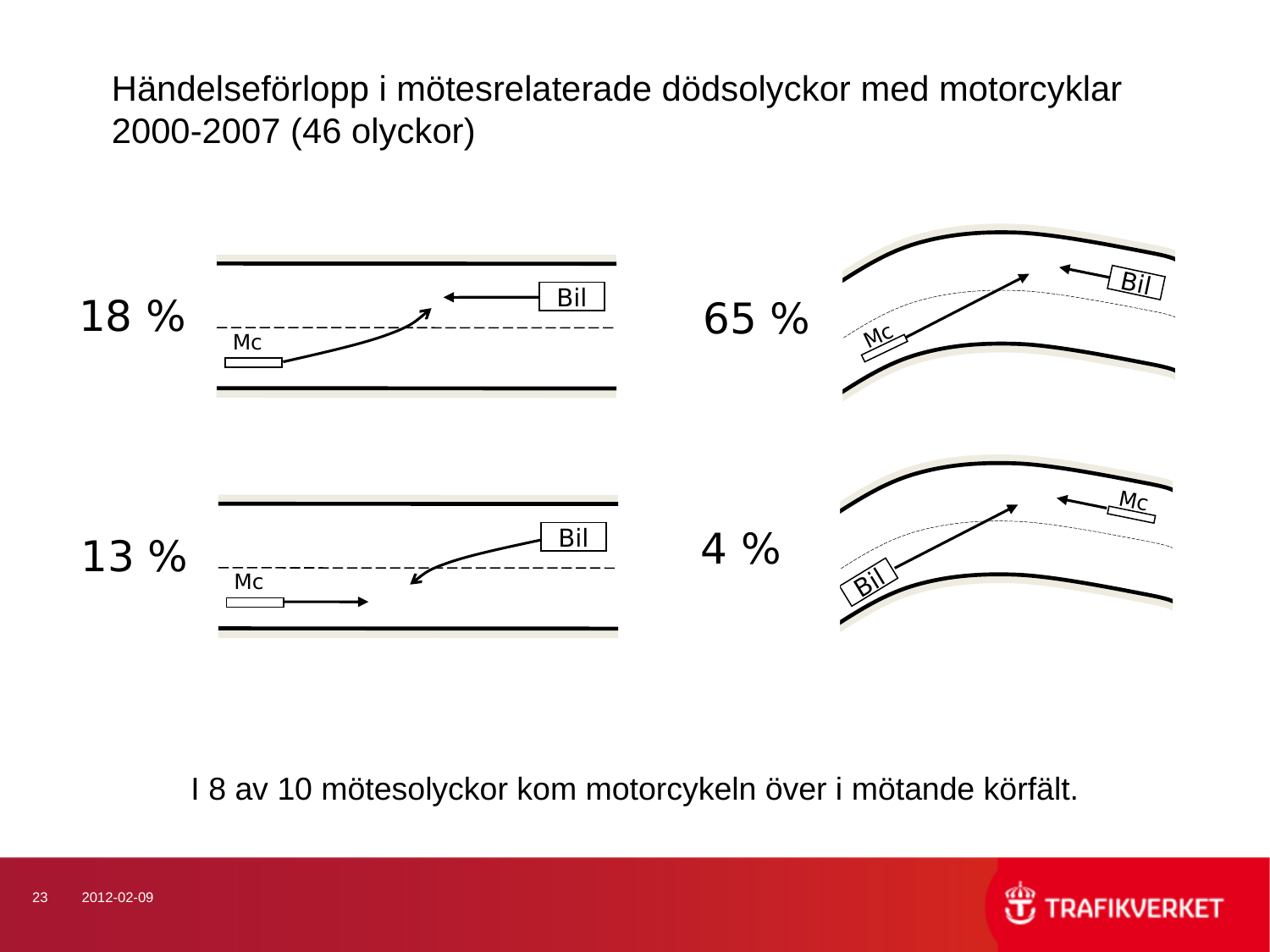

Händelseförlopp i mötesrelaterade dödsolyckor med motorcyklar 2000-2007 (46 olyckor)

Bil

Mc

Bil

Mc

18 %
65 %

Mc

Bil

Mc

4 %

13 %
Bil

I 8 av 10 mötesolyckor kom motorcykeln över i mötande körfält.